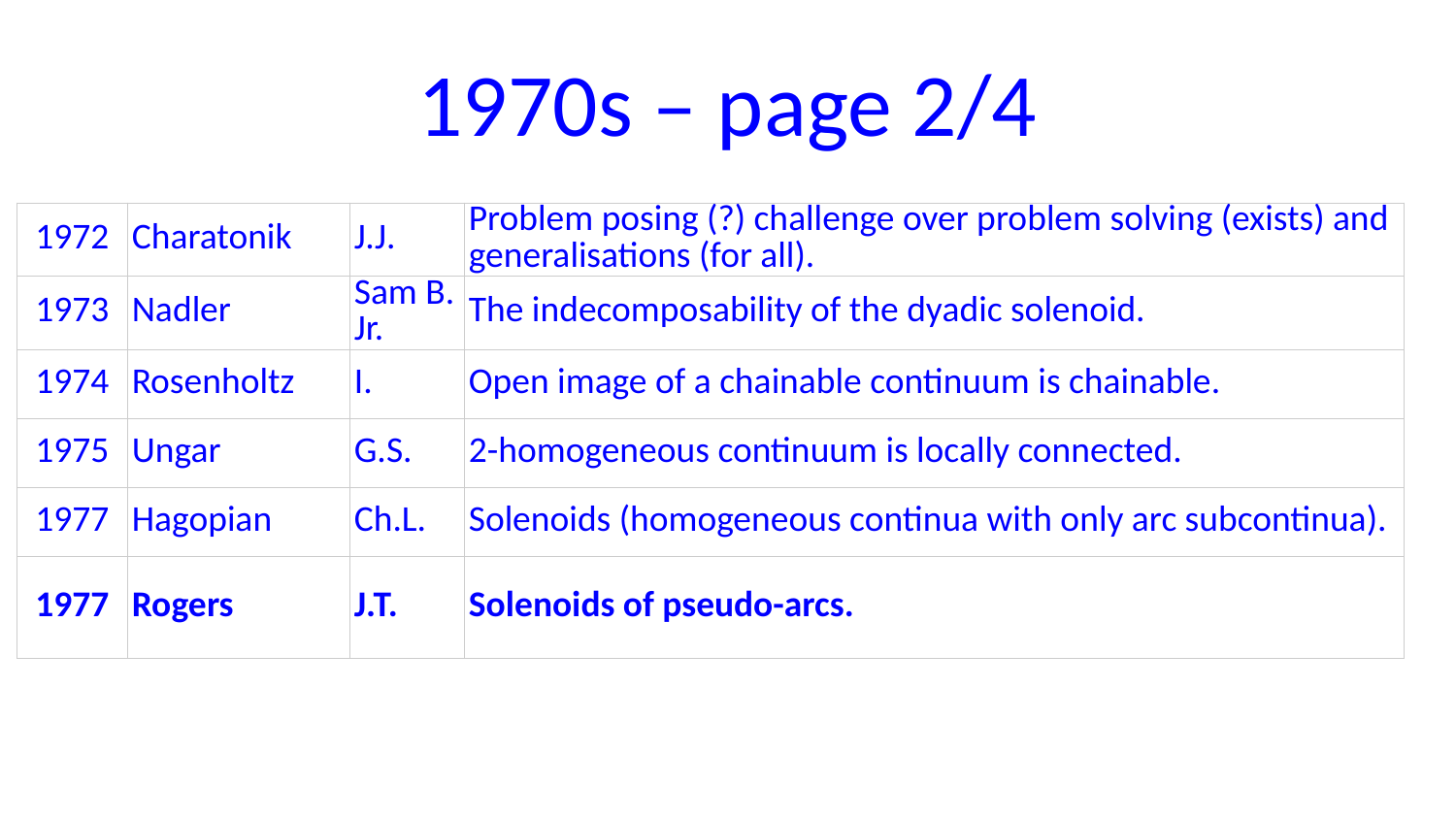

# 1970s – page 2/4
| 1972 | Charatonik | J.J. | Problem posing (?) challenge over problem solving (exists) and generalisations (for all). |
| --- | --- | --- | --- |
| 1973 | Nadler | Sam B. Jr. | The indecomposability of the dyadic solenoid. |
| 1974 | Rosenholtz | I. | Open image of a chainable continuum is chainable. |
| 1975 | Ungar | G.S. | 2-homogeneous continuum is locally connected. |
| 1977 | Hagopian | Ch.L. | Solenoids (homogeneous continua with only arc subcontinua). |
| 1977 | Rogers | J.T. | Solenoids of pseudo-arcs. |